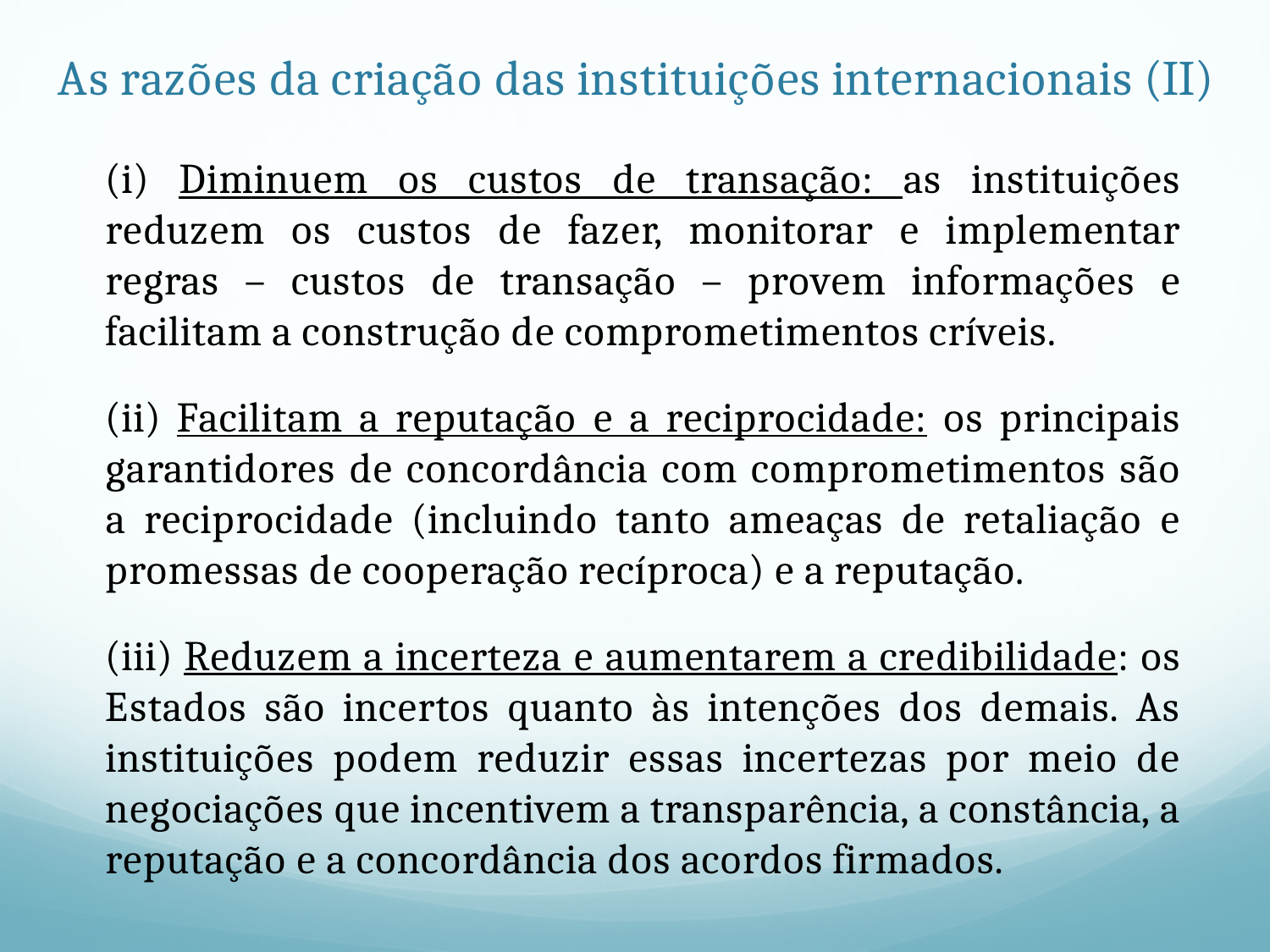

# As razões da criação das instituições internacionais (II)
(i) Diminuem os custos de transação: as instituições reduzem os custos de fazer, monitorar e implementar regras – custos de transação – provem informações e facilitam a construção de comprometimentos críveis.
(ii) Facilitam a reputação e a reciprocidade: os principais garantidores de concordância com comprometimentos são a reciprocidade (incluindo tanto ameaças de retaliação e promessas de cooperação recíproca) e a reputação.
(iii) Reduzem a incerteza e aumentarem a credibilidade: os Estados são incertos quanto às intenções dos demais. As instituições podem reduzir essas incertezas por meio de negociações que incentivem a transparência, a constância, a reputação e a concordância dos acordos firmados.